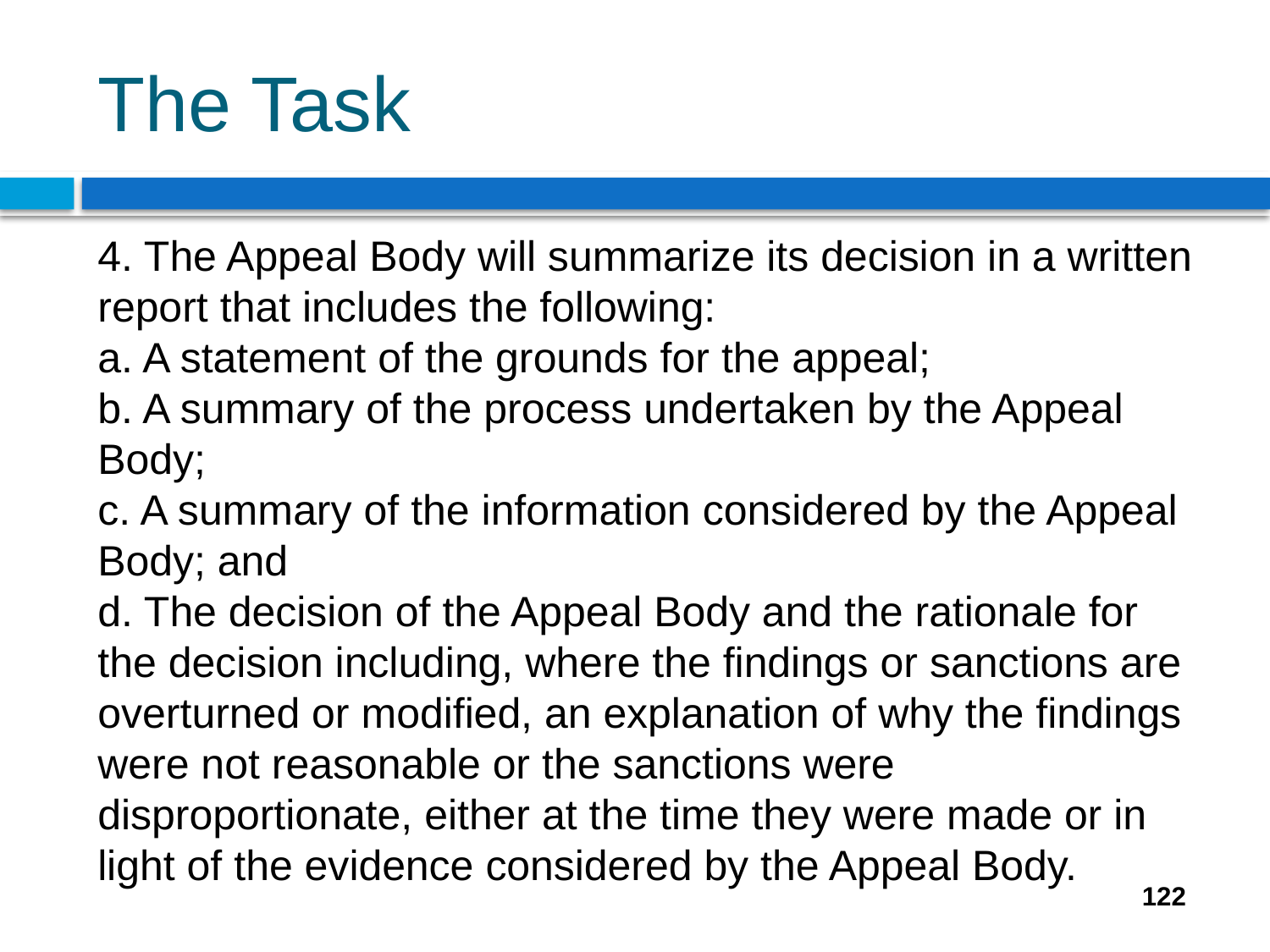

# The Task
4. The Appeal Body will summarize its decision in a written report that includes the following:
a. A statement of the grounds for the appeal;
b. A summary of the process undertaken by the Appeal Body;
c. A summary of the information considered by the Appeal Body; and
d. The decision of the Appeal Body and the rationale for the decision including, where the findings or sanctions are overturned or modified, an explanation of why the findings were not reasonable or the sanctions were disproportionate, either at the time they were made or in light of the evidence considered by the Appeal Body.

122